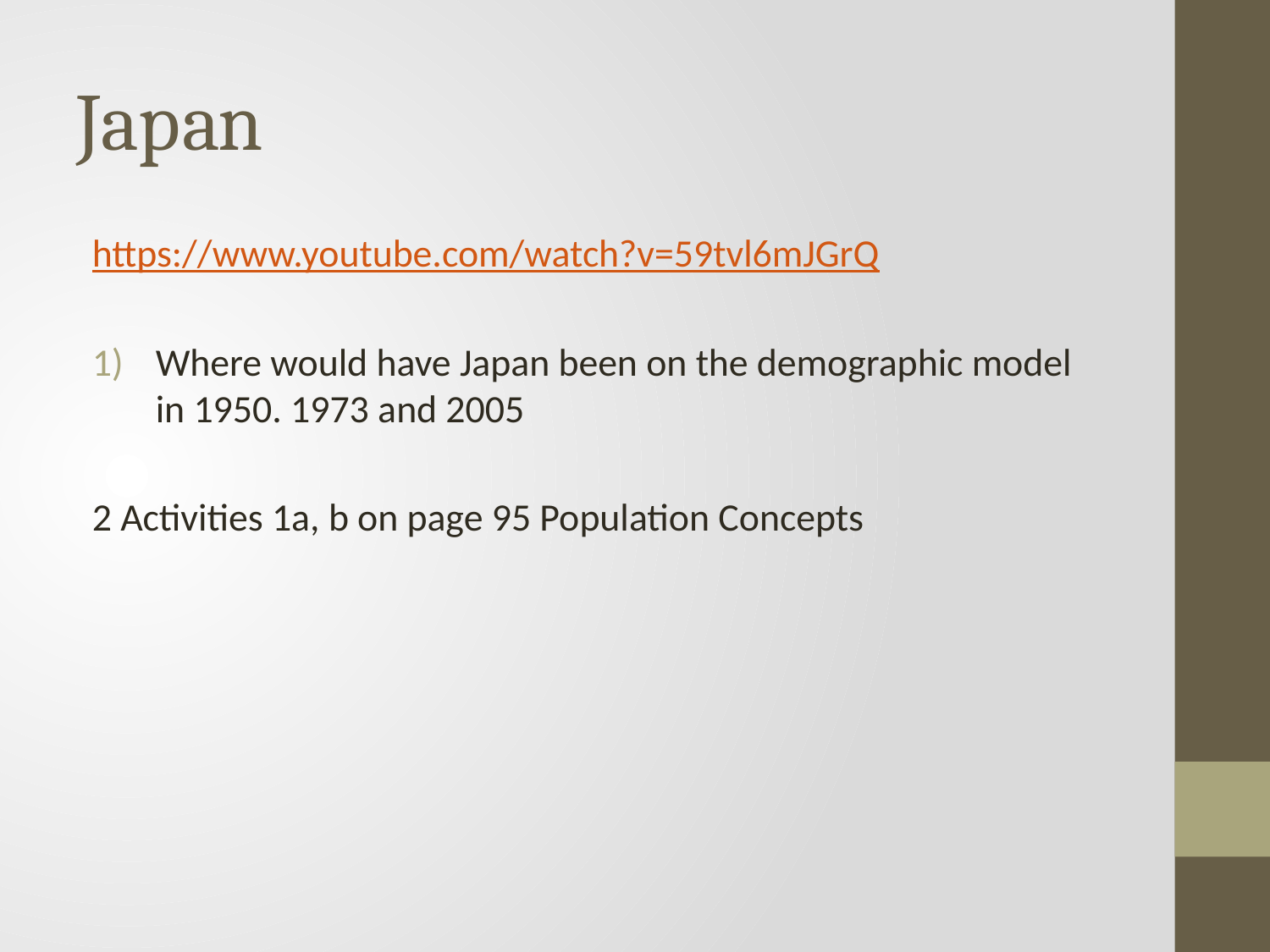

# Japan
https://www.youtube.com/watch?v=59tvl6mJGrQ

Where would have Japan been on the demographic model in 1950. 1973 and 2005

2 Activities 1a, b on page 95 Population Concepts